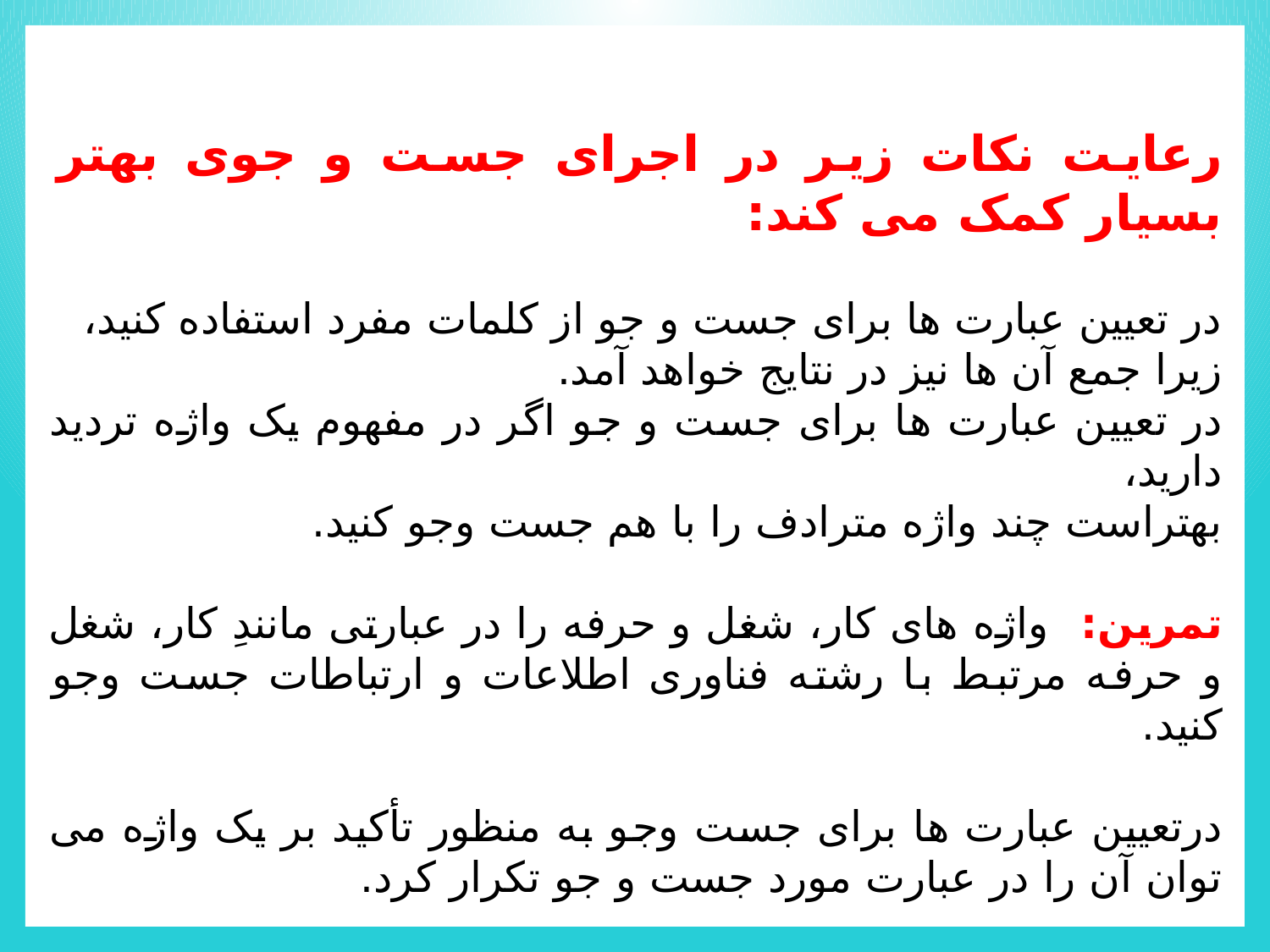

رعایت نکات زیر در اجراى جست و جوی بهتر بسیار کمک می کند:

در تعیین عبارت ها برای جست و جو از کلمات مفرد استفاده کنید،
زیرا جمع آن ها نیز در نتایج خواهد آمد.
در تعیین عبارت ها برای جست و جو اگر در مفهوم یک واژه تردید دارید،
بهتراست چند واژه مترادف را با هم جست وجو کنید.

تمرین:  واژه های کار، شغل و حرفه را در عبارتی مانندِ کار، شغل و حرفه مرتبط با رشته فناوری اطلاعات و ارتباطات جست وجو کنید.

درتعیین عبارت ها برای جست وجو به منظور تأکید بر یک واژه می توان آن را در عبارت مورد جست و جو تکرار کرد.